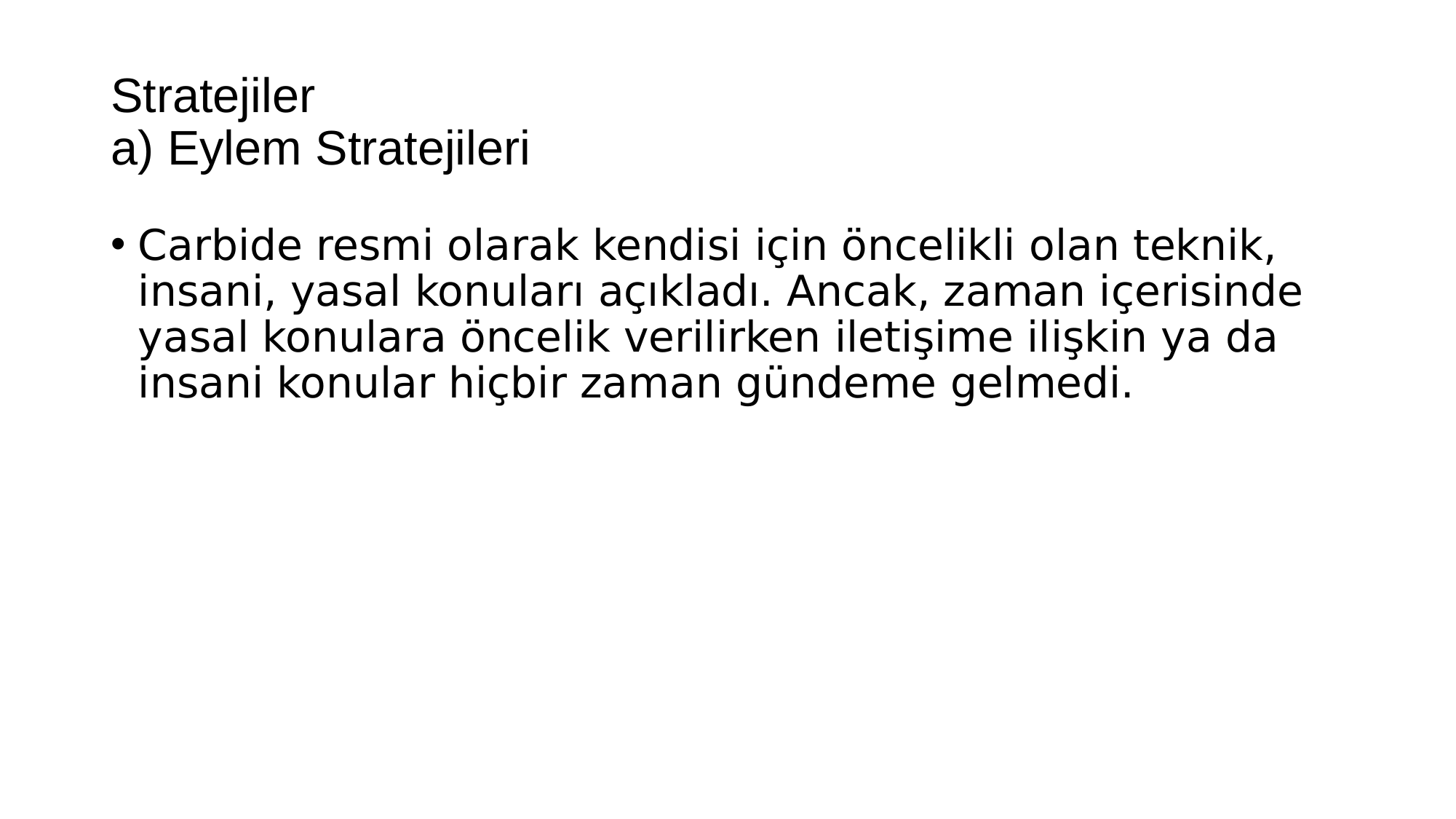

# Stratejiler a) Eylem Stratejileri
Carbide resmi olarak kendisi için öncelikli olan teknik, insani, yasal konuları açıkladı. Ancak, zaman içerisinde yasal konulara öncelik verilirken iletişime ilişkin ya da insani konular hiçbir zaman gündeme gelmedi.